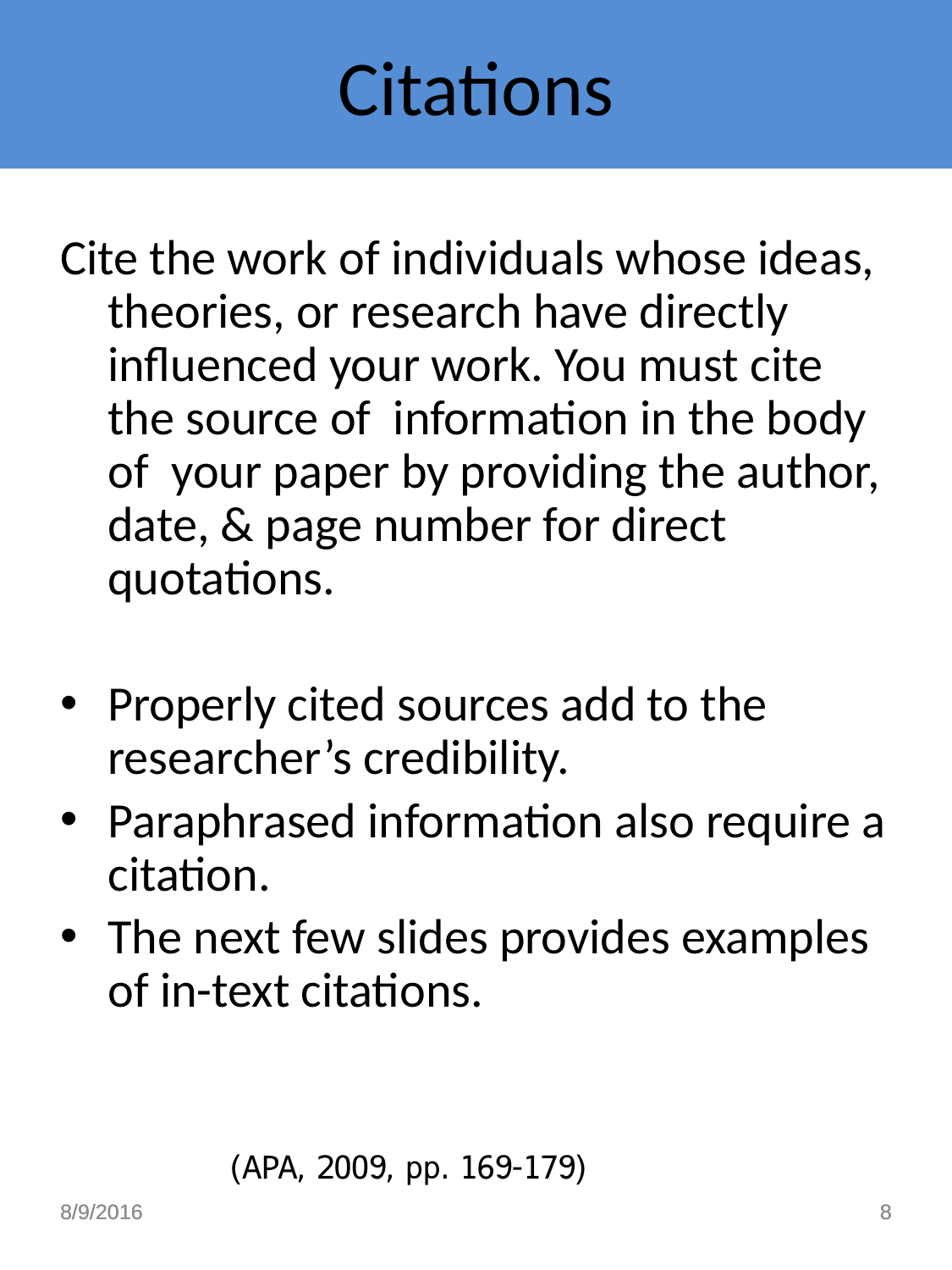

# Citations
Cite the work of individuals whose ideas, theories, or research have directly influenced your work. You must cite the source of  information in the body of  your paper by providing the author, date, & page number for direct quotations.

Properly cited sources add to the researcher’s credibility.
Paraphrased information also require a citation.
The next few slides provides examples of in-text citations.

(APA, 2009, pp. 169-179)

8/9/2016
8/9/2016
8
8